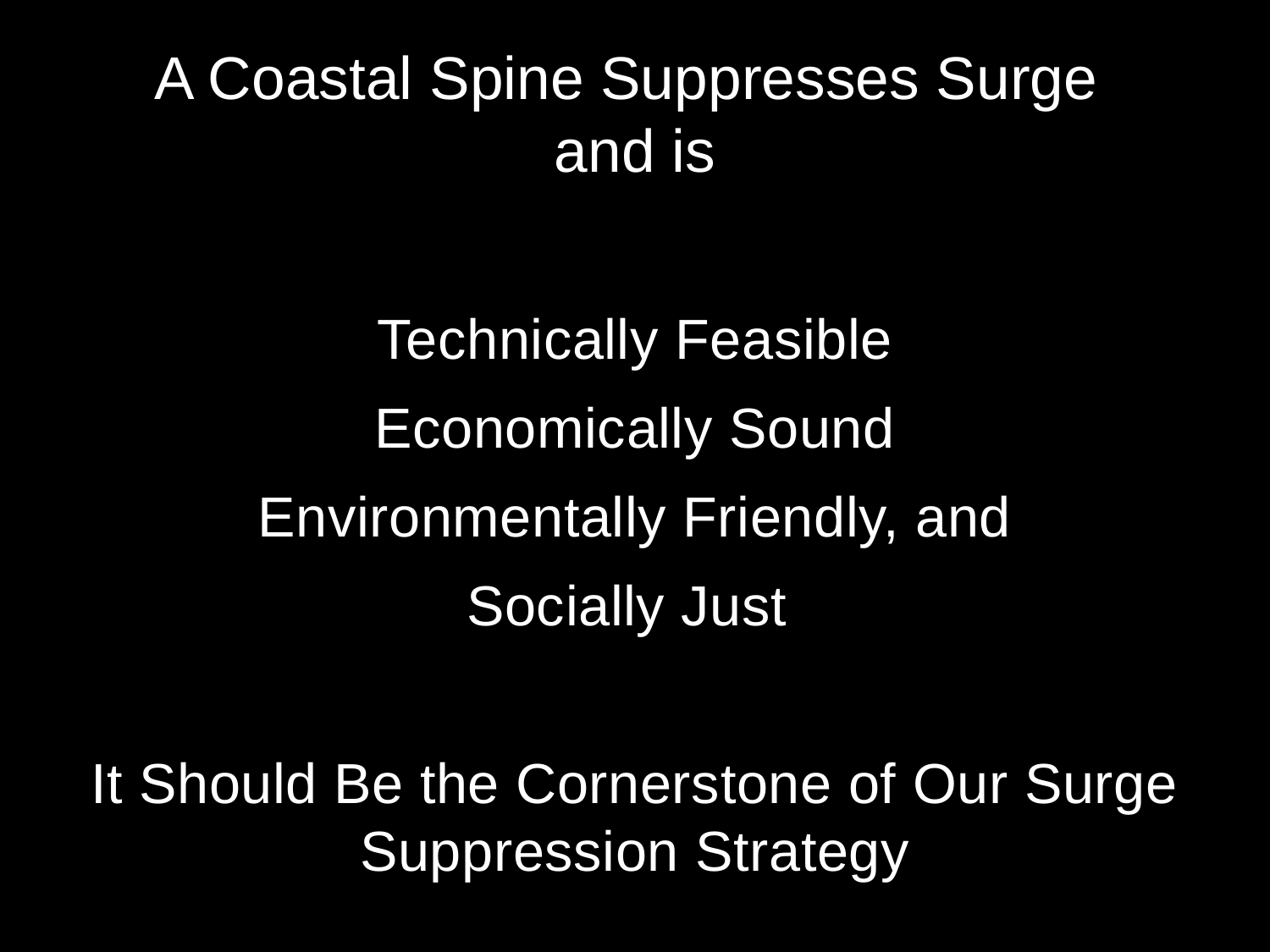

# A Coastal Spine Suppresses Surge and is
Technically Feasible
Economically Sound
Environmentally Friendly, and
Socially Just

It Should Be the Cornerstone of Our Surge Suppression Strategy